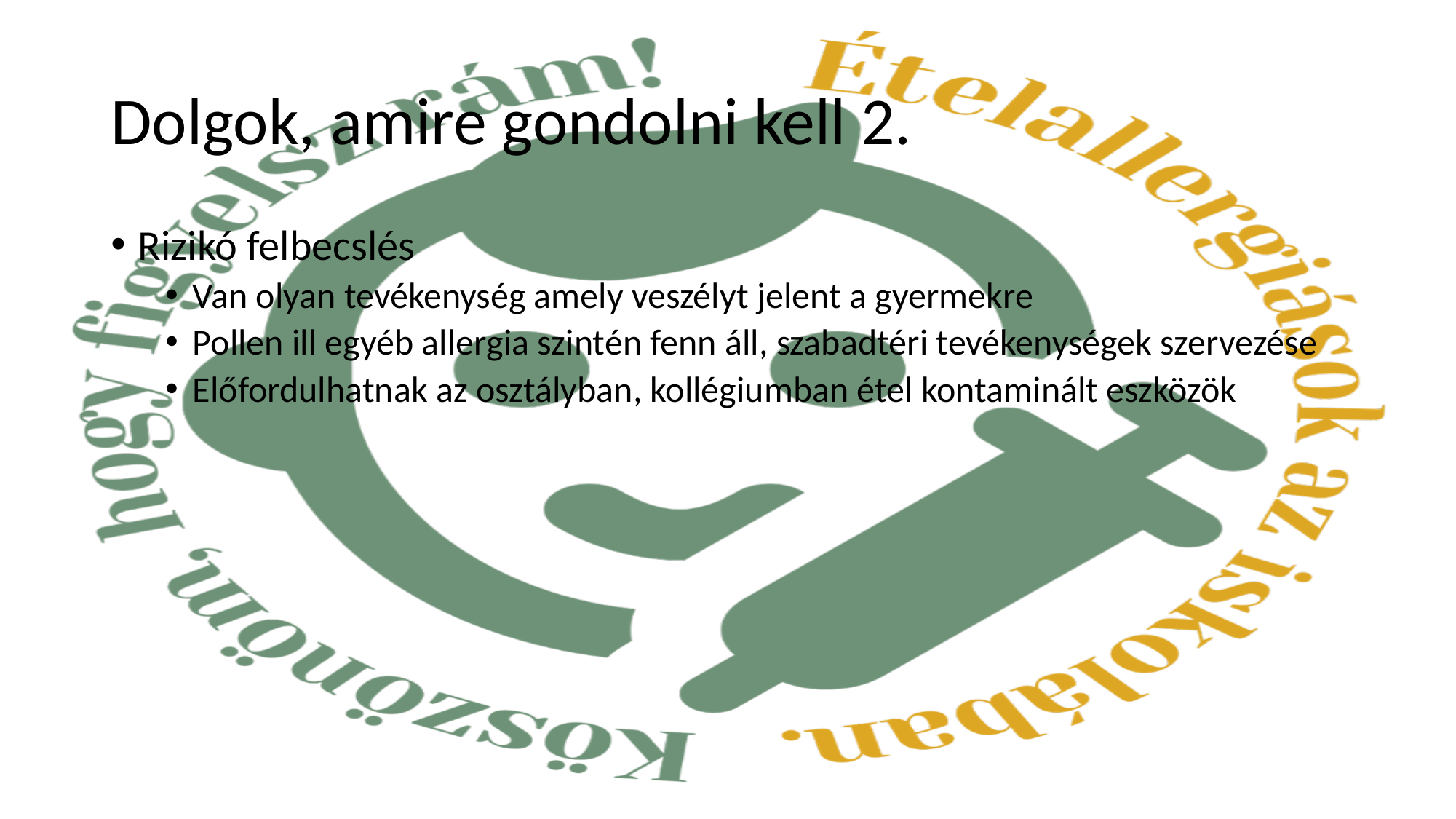

# Dolgok, amire gondolni kell 2.
Rizikó felbecslés
Van olyan tevékenység amely veszélyt jelent a gyermekre
Pollen ill egyéb allergia szintén fenn áll, szabadtéri tevékenységek szervezése
Előfordulhatnak az osztályban, kollégiumban étel kontaminált eszközök